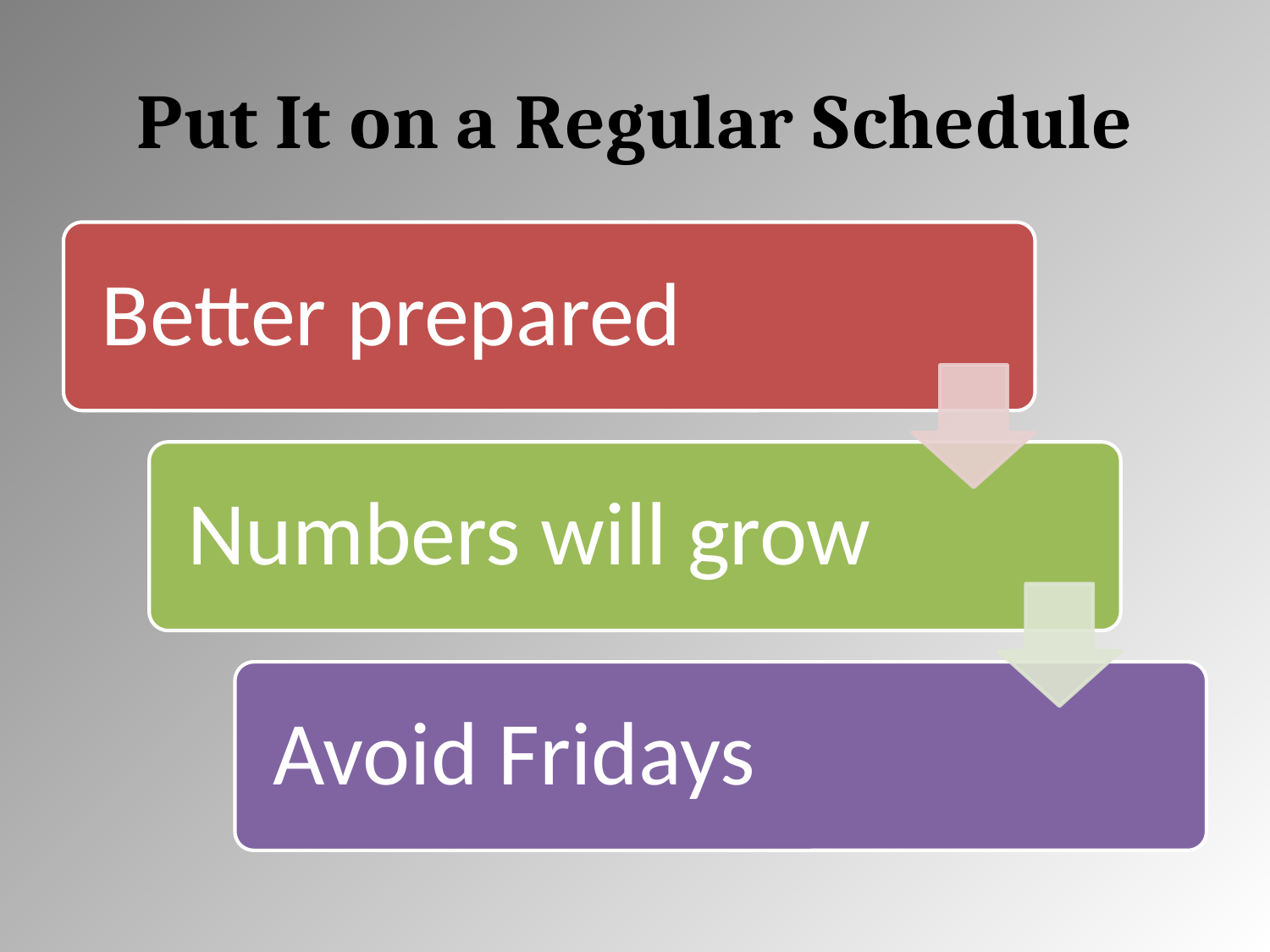

# Put It on a Regular Schedule
Better prepared
Numbers will grow
Avoid Fridays